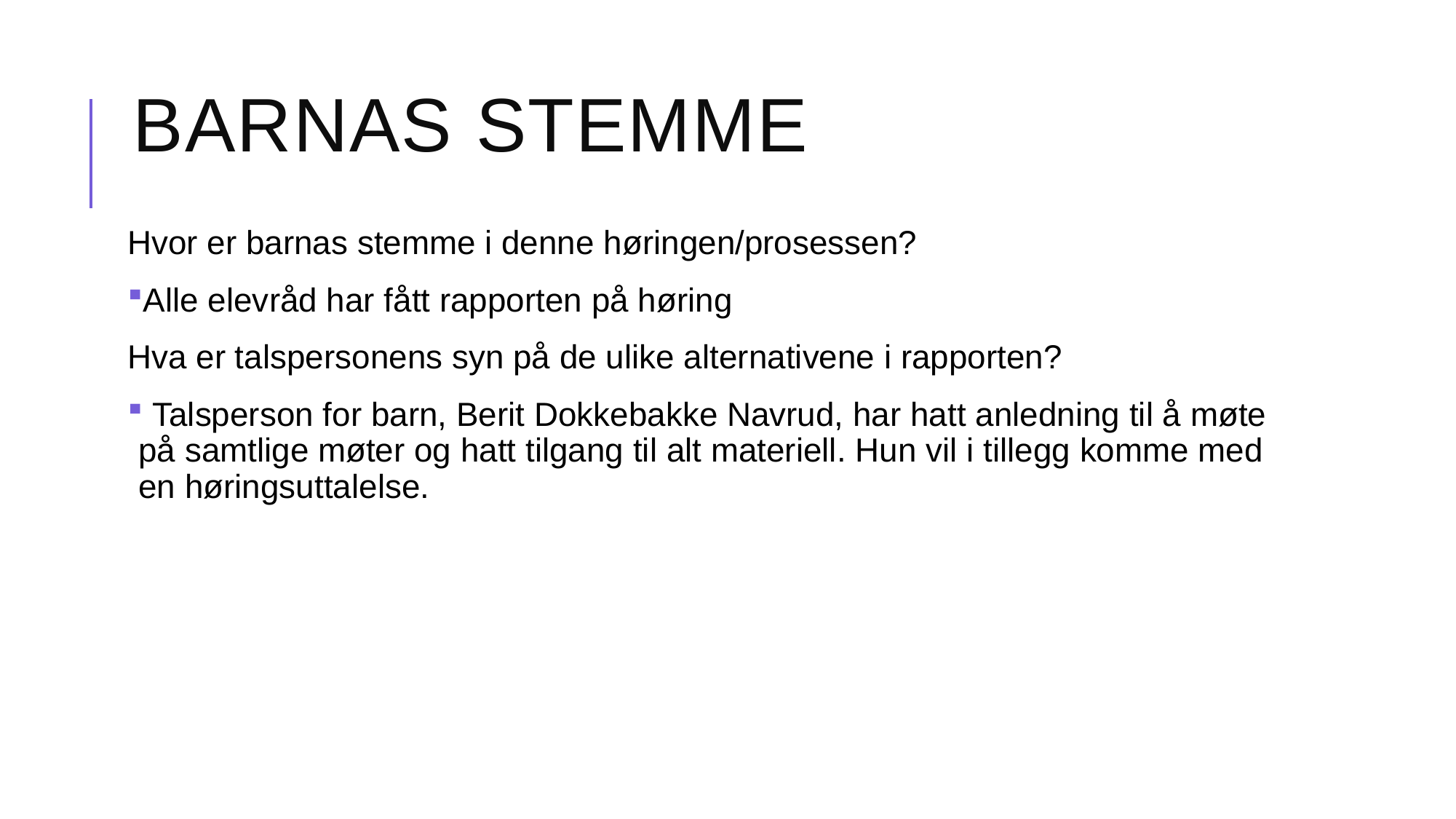

# Barnas stemme
Hvor er barnas stemme i denne høringen/prosessen?
Alle elevråd har fått rapporten på høring
Hva er talspersonens syn på de ulike alternativene i rapporten?
 Talsperson for barn, Berit Dokkebakke Navrud, har hatt anledning til å møte på samtlige møter og hatt tilgang til alt materiell. Hun vil i tillegg komme med en høringsuttalelse.